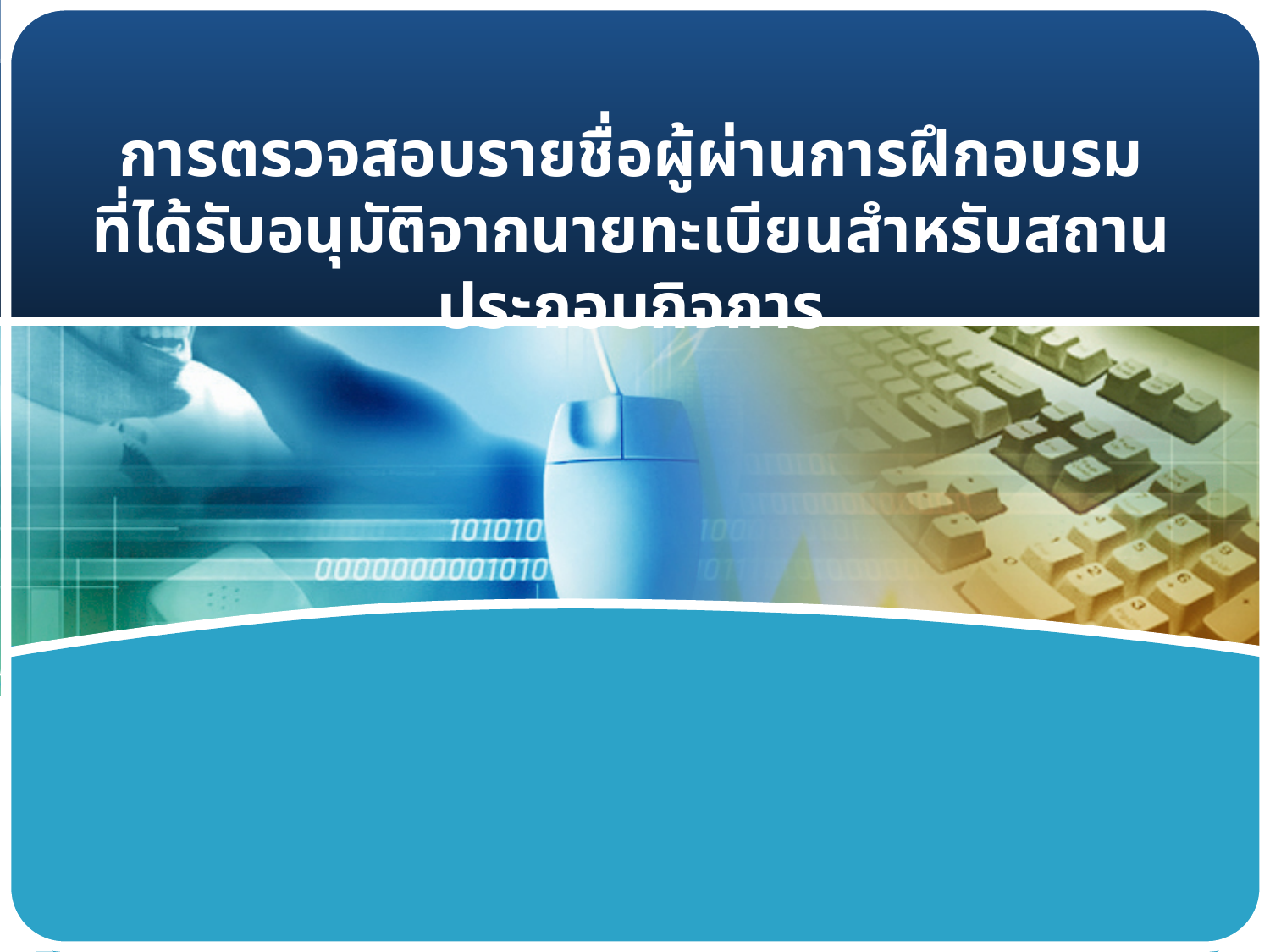

# การตรวจสอบรายชื่อผู้ผ่านการฝึกอบรม ที่ได้รับอนุมัติจากนายทะเบียนสำหรับสถานประกอบกิจการ